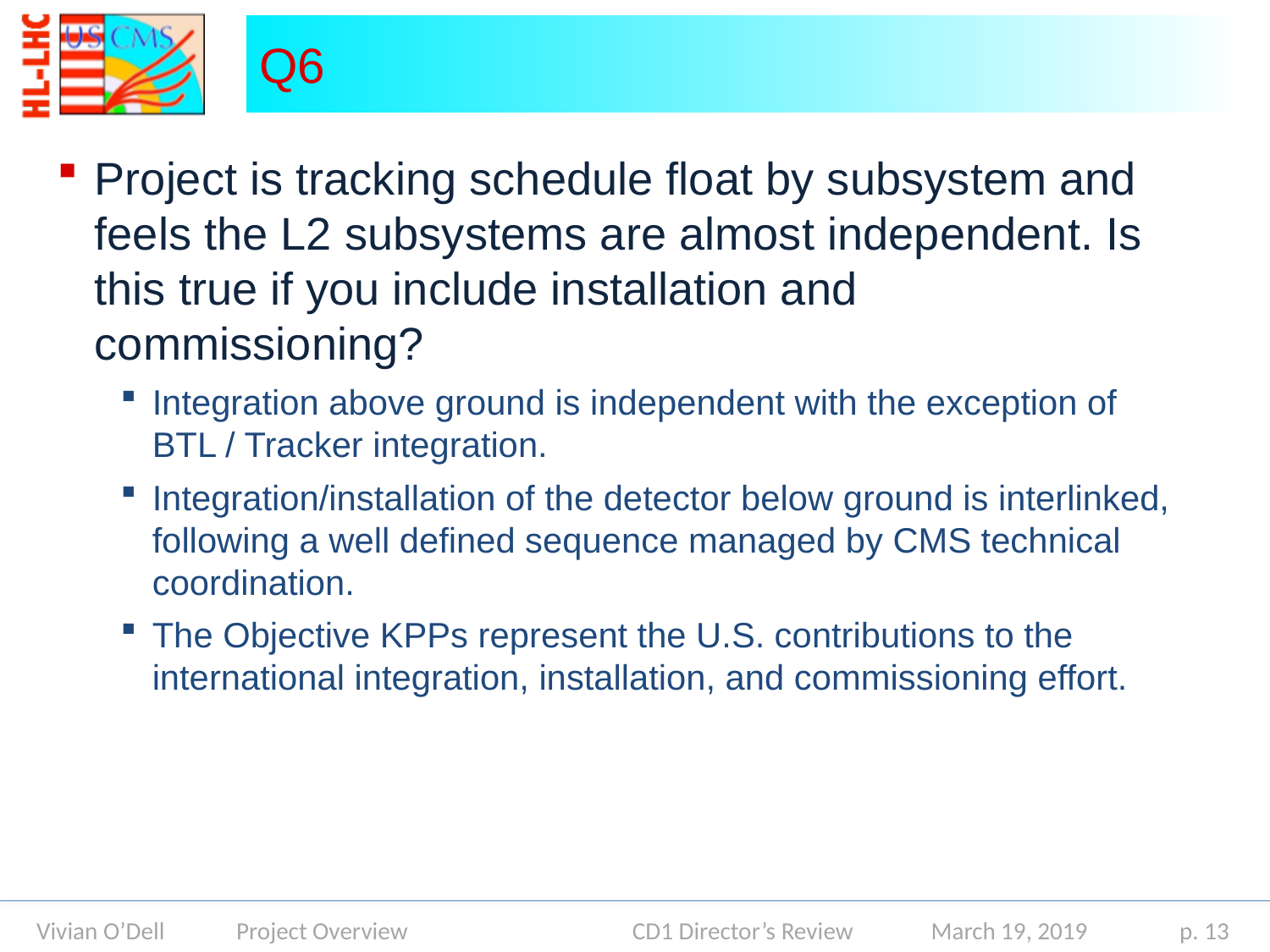

# Q6
Project is tracking schedule float by subsystem and feels the L2 subsystems are almost independent. Is this true if you include installation and commissioning?
Integration above ground is independent with the exception of BTL / Tracker integration.
Integration/installation of the detector below ground is interlinked, following a well defined sequence managed by CMS technical coordination.
The Objective KPPs represent the U.S. contributions to the international integration, installation, and commissioning effort.